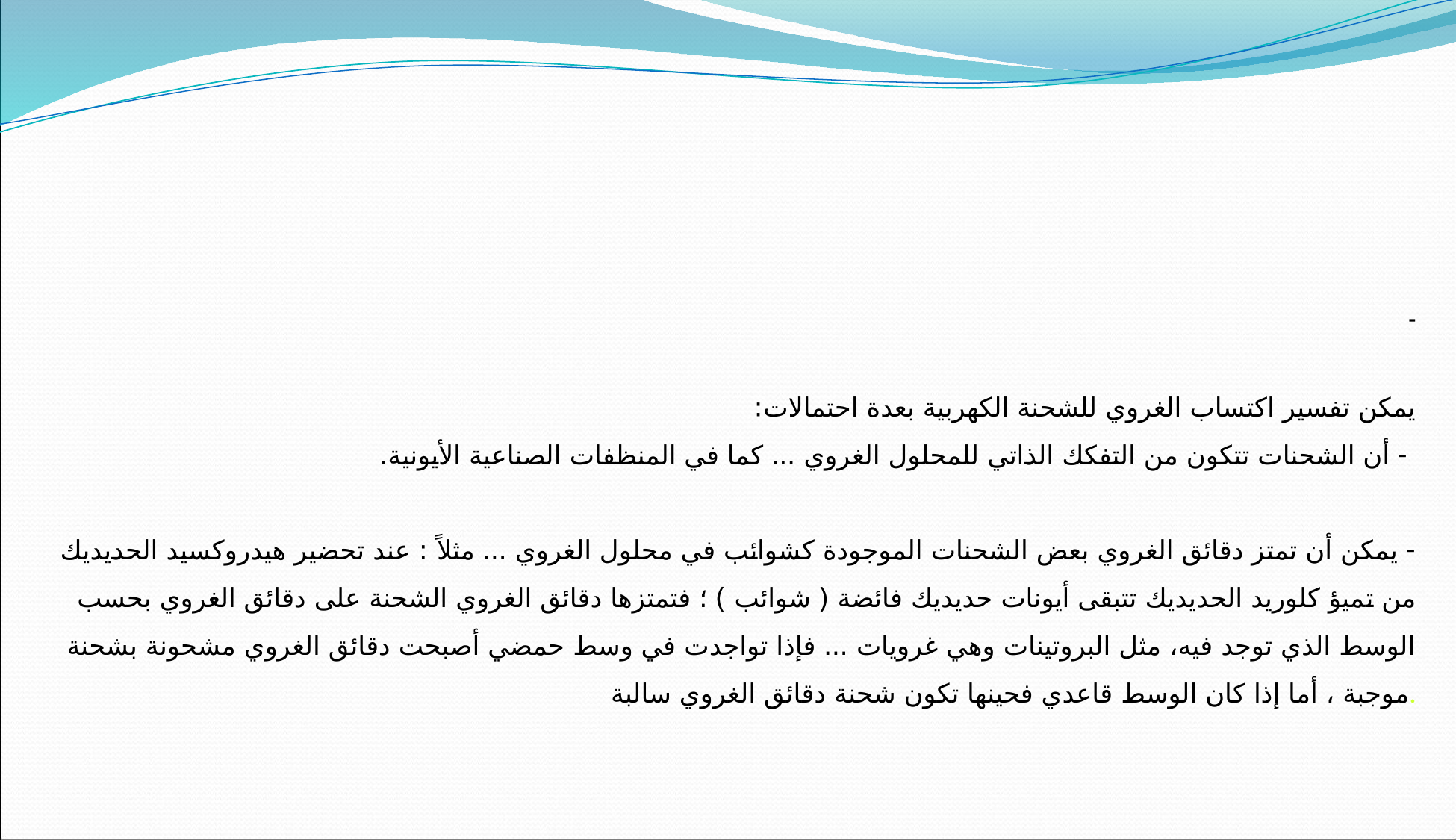

# - يمكن تفسير اكتساب الغروي للشحنة الكهربية بعدة احتمالات: - أن الشحنات تتكون من التفكك الذاتي للمحلول الغروي ... كما في المنظفات الصناعية الأيونية. - يمكن أن تمتز دقائق الغروي بعض الشحنات الموجودة كشوائب في محلول الغروي ... مثلاً : عند تحضير هيدروكسيد الحديديك من تميؤ كلوريد الحديديك تتبقى أيونات حديديك فائضة ( شوائب ) ؛ فتمتزها دقائق الغروي الشحنة على دقائق الغروي بحسب الوسط الذي توجد فيه، مثل البروتينات وهي غرويات ... فإذا تواجدت في وسط حمضي أصبحت دقائق الغروي مشحونة بشحنة موجبة ، أما إذا كان الوسط قاعدي فحينها تكون شحنة دقائق الغروي سالبة.